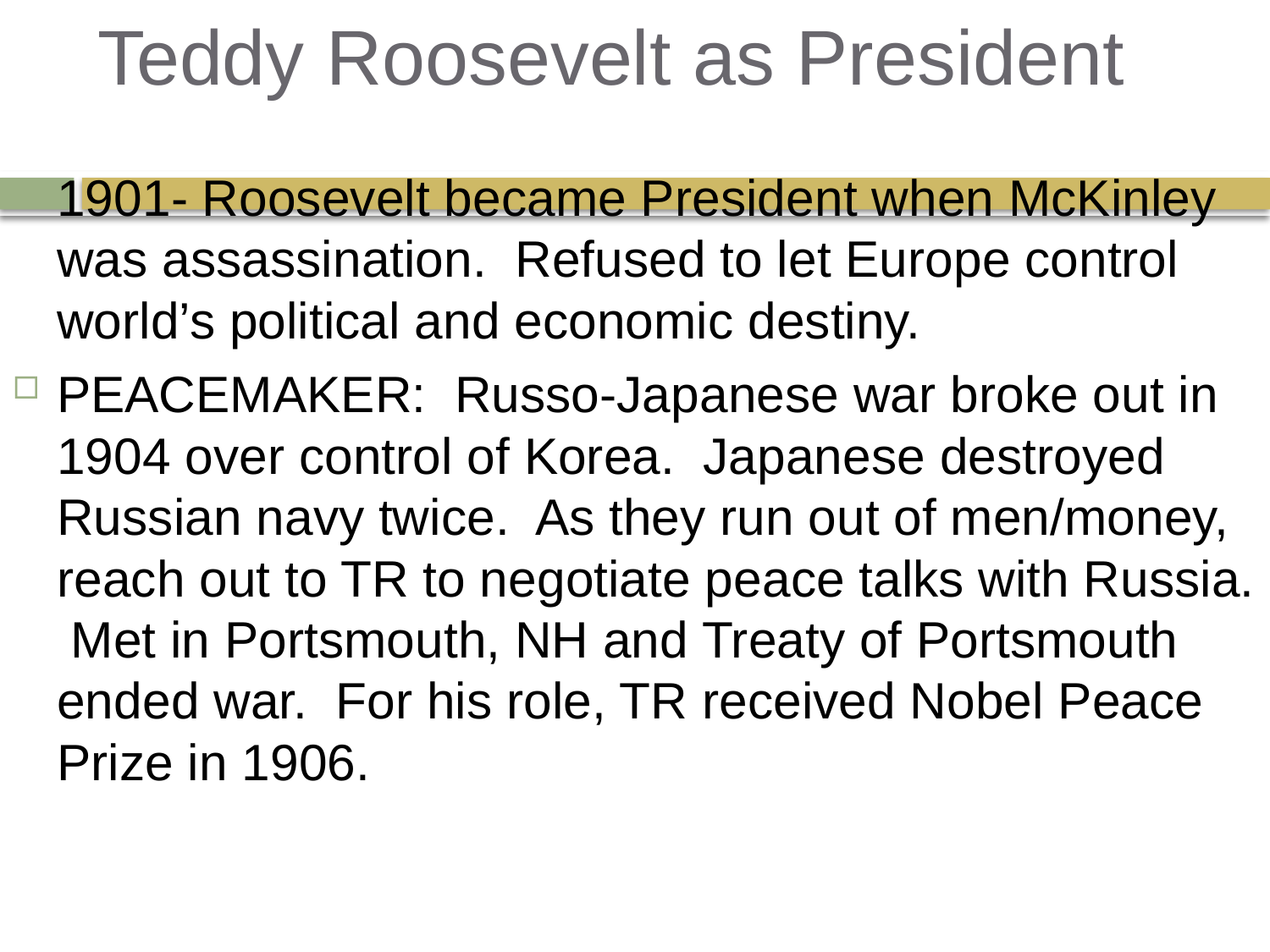

# Teddy Roosevelt as President
1901- Roosevelt became President when McKinley was assassination.  Refused to let Europe control world’s political and economic destiny.
PEACEMAKER:  Russo-Japanese war broke out in 1904 over control of Korea.  Japanese destroyed Russian navy twice.  As they run out of men/money, reach out to TR to negotiate peace talks with Russia.  Met in Portsmouth, NH and Treaty of Portsmouth ended war.  For his role, TR received Nobel Peace Prize in 1906.